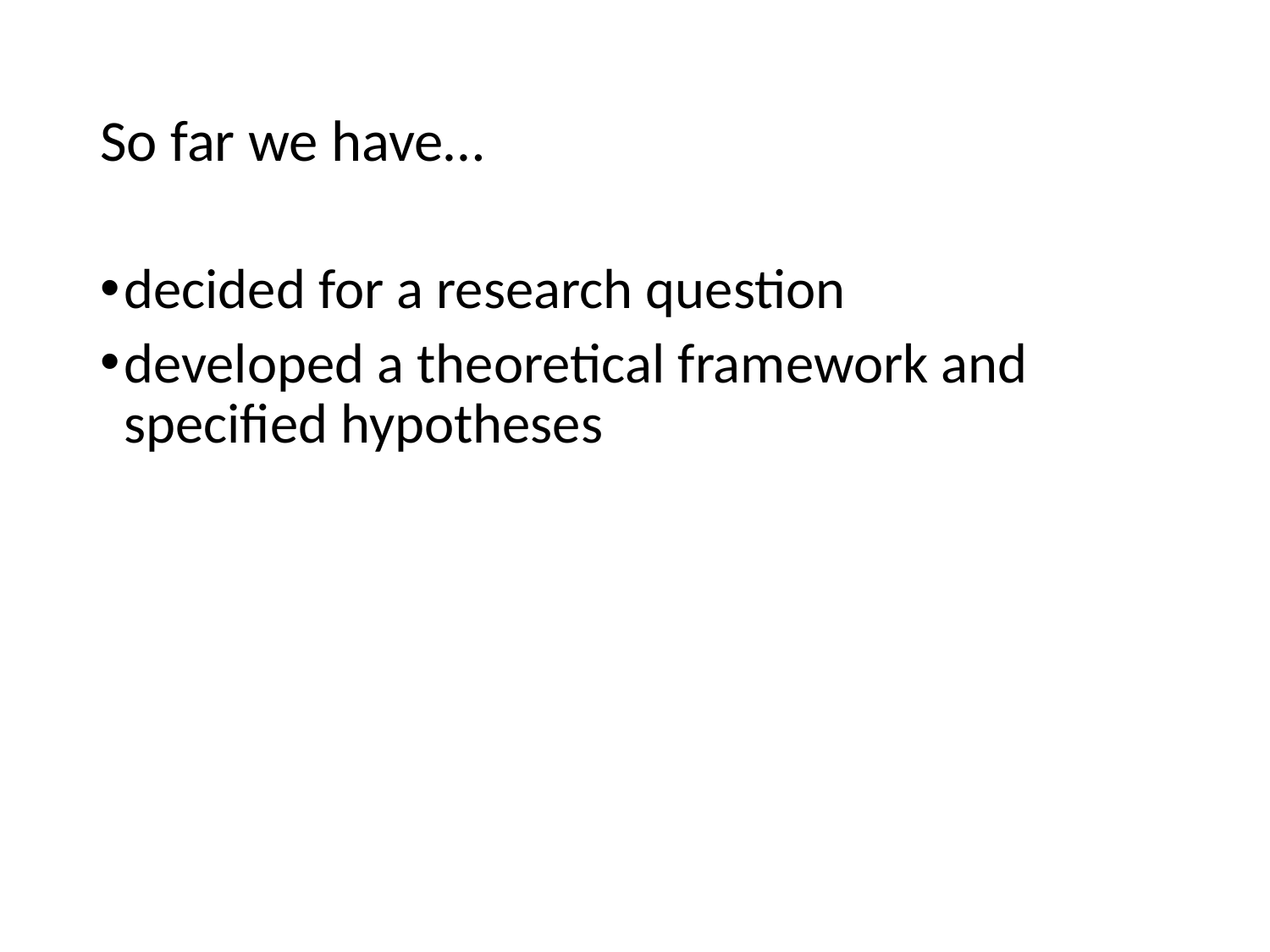

# So far we have…
decided for a research question
developed a theoretical framework and specified hypotheses